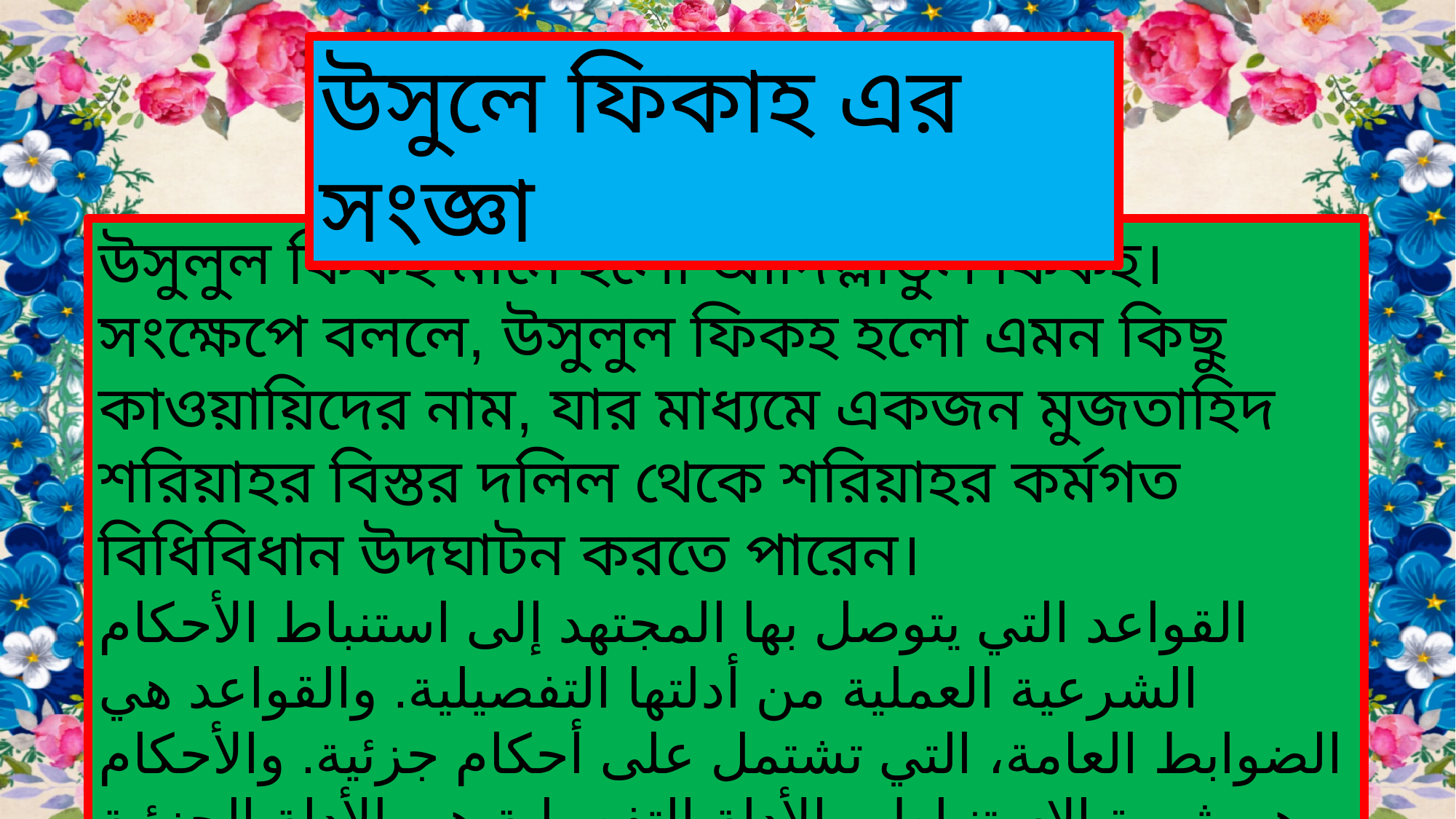

উসুলে ফিকাহ এর সংজ্ঞা
উসুলুল ফিকহ মানে হলো আদিল্লাতুল ফিকহ। সংক্ষেপে বললে, উসুলুল ফিকহ হলো এমন কিছু কাওয়ায়িদের নাম, যার মাধ্যমে একজন মুজতাহিদ শরিয়াহর বিস্তর দলিল থেকে শরিয়াহর কর্মগত বিধিবিধান উদঘাটন করতে পারেন।
القواعد التي يتوصل بها المجتهد إلى استنباط الأحكام الشرعية العملية من أدلتها التفصيلية. والقواعد هي الضوابط العامة، التي تشتمل على أحكام جزئية. والأحكام هي ثمرة الاستنباط. والأدلة التفصيلية هي الأدلة الجزئية التي تتعلق بمسألة بخصوصها، وتدل على حكم بعينه